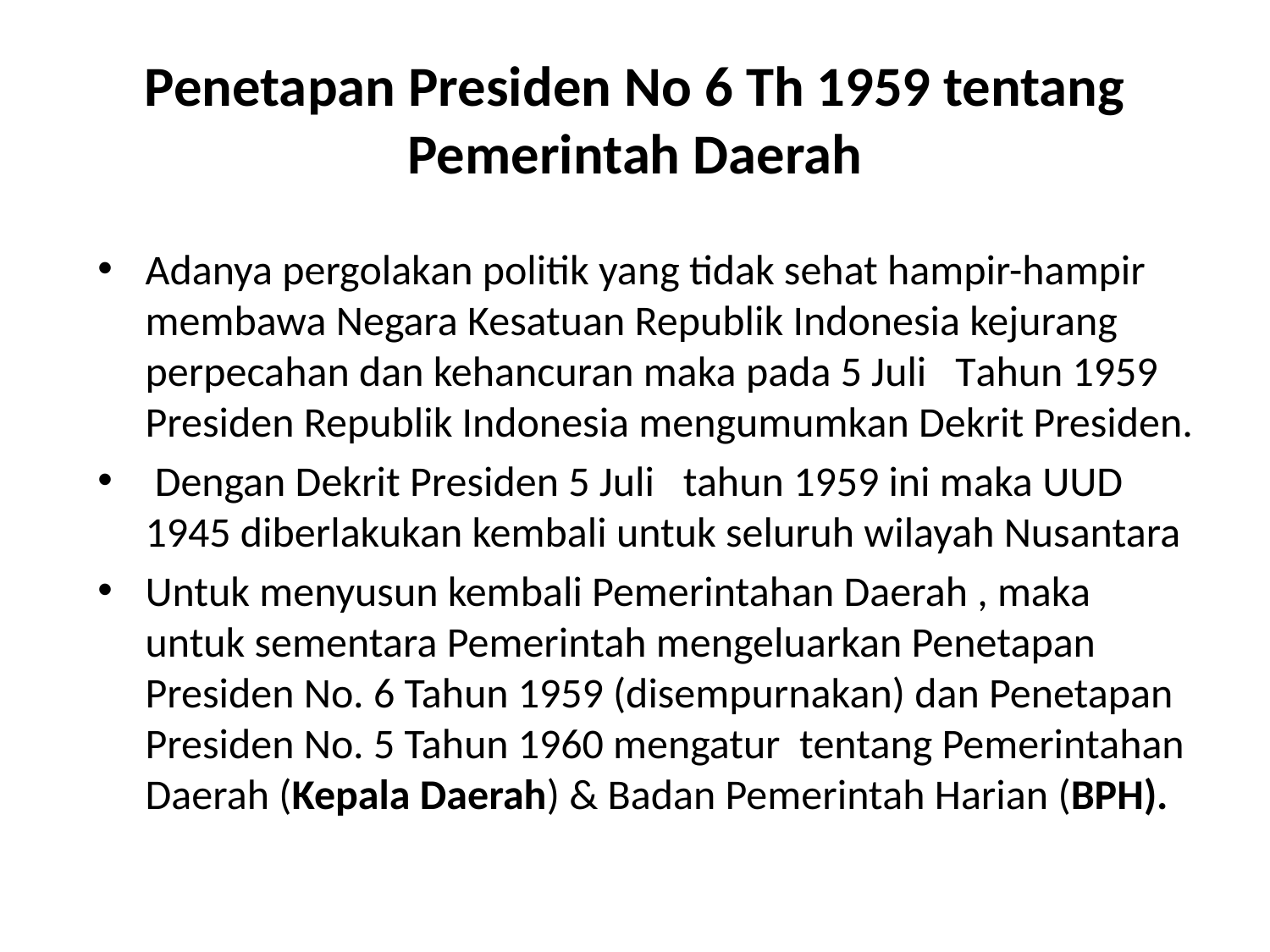

# Penetapan Presiden No 6 Th 1959 tentang Pemerintah Daerah
Adanya pergolakan politik yang tidak sehat hampir-hampir membawa Negara Kesatuan Republik Indonesia kejurang perpecahan dan kehancuran maka pada 5 Juli   Tahun 1959 Presiden Republik Indonesia mengumumkan Dekrit Presiden.
 Dengan Dekrit Presiden 5 Juli   tahun 1959 ini maka UUD 1945 diberlakukan kembali untuk seluruh wilayah Nusantara
Untuk menyusun kembali Pemerintahan Daerah , maka untuk sementara Pemerintah mengeluarkan Penetapan Presiden No. 6 Tahun 1959 (disempurnakan) dan Penetapan Presiden No. 5 Tahun 1960 mengatur  tentang Pemerintahan Daerah (Kepala Daerah) & Badan Pemerintah Harian (BPH).